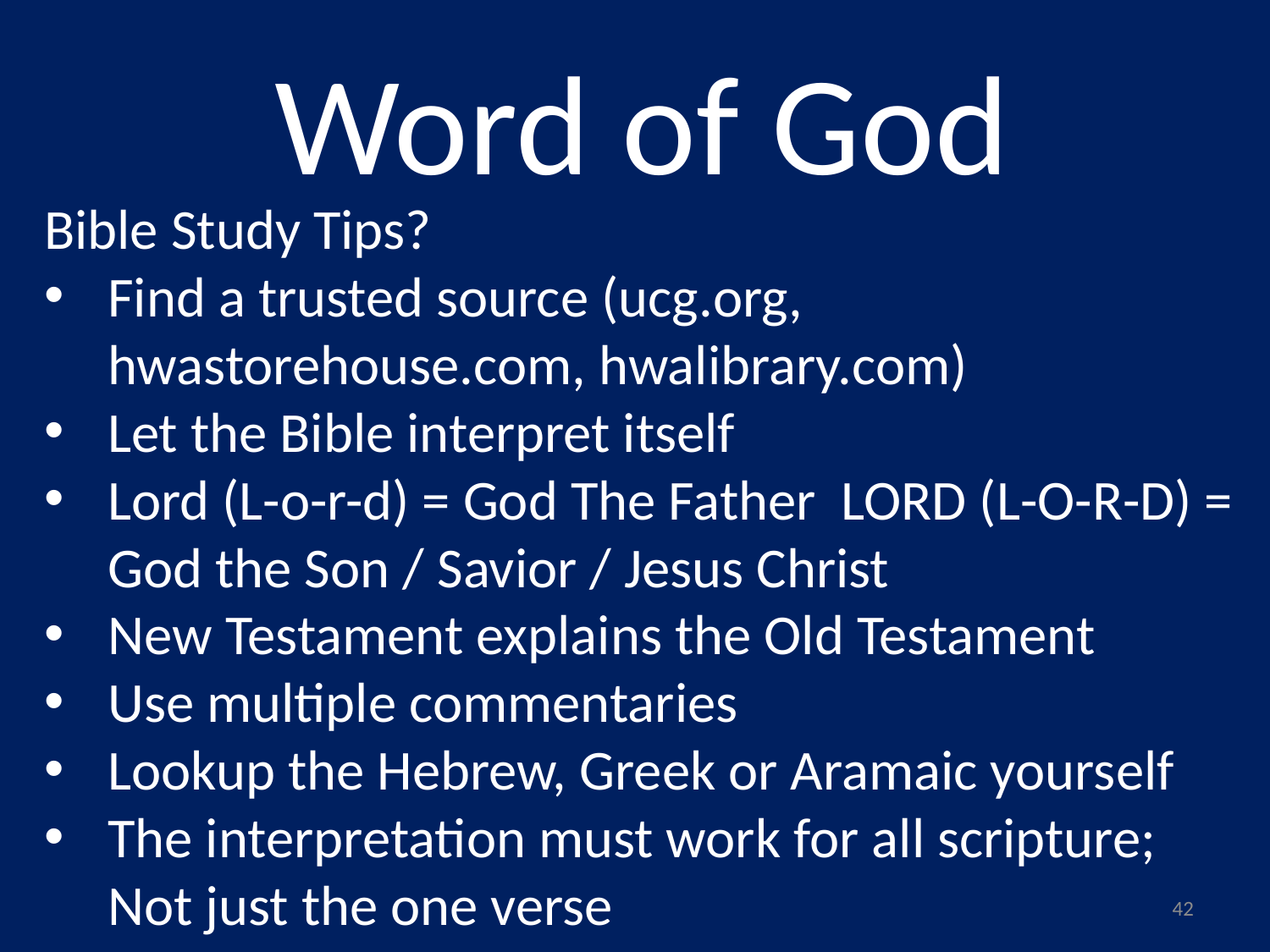

# Word of God

Bible Study Tips?
Find a trusted source (ucg.org, hwastorehouse.com, hwalibrary.com)
Let the Bible interpret itself
Lord (L-o-r-d) = God The Father  LORD (L-O-R-D) = God the Son / Savior / Jesus Christ
New Testament explains the Old Testament
Use multiple commentaries
Lookup the Hebrew, Greek or Aramaic yourself
The interpretation must work for all scripture; Not just the one verse
42